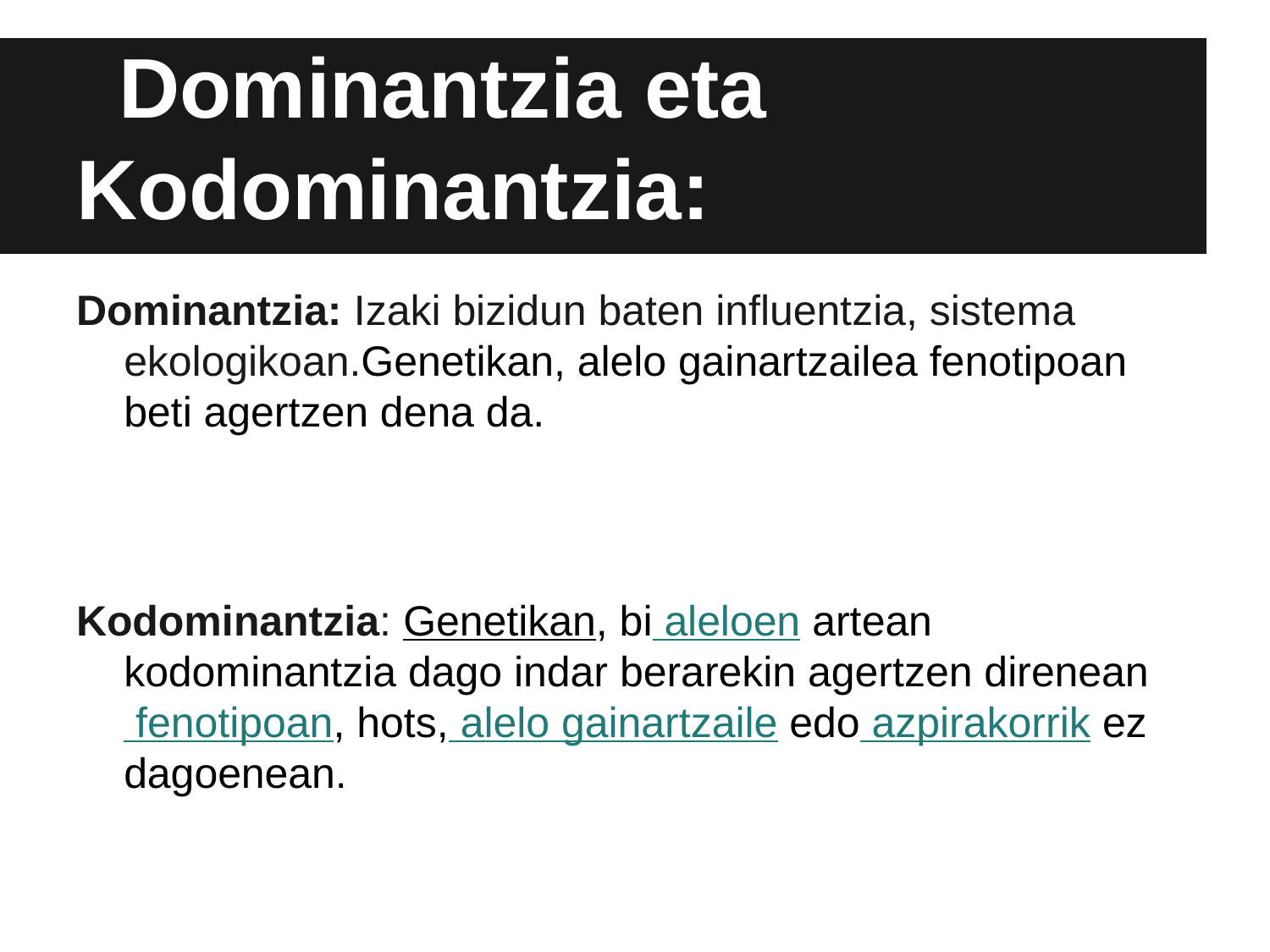

# Dominantzia eta Kodominantzia:
Dominantzia: Izaki bizidun baten influentzia, sistema ekologikoan.Genetikan, alelo gainartzailea fenotipoan beti agertzen dena da.

Kodominantzia: Genetikan, bi aleloen artean kodominantzia dago indar berarekin agertzen direnean fenotipoan, hots, alelo gainartzaile edo azpirakorrik ez dagoenean.